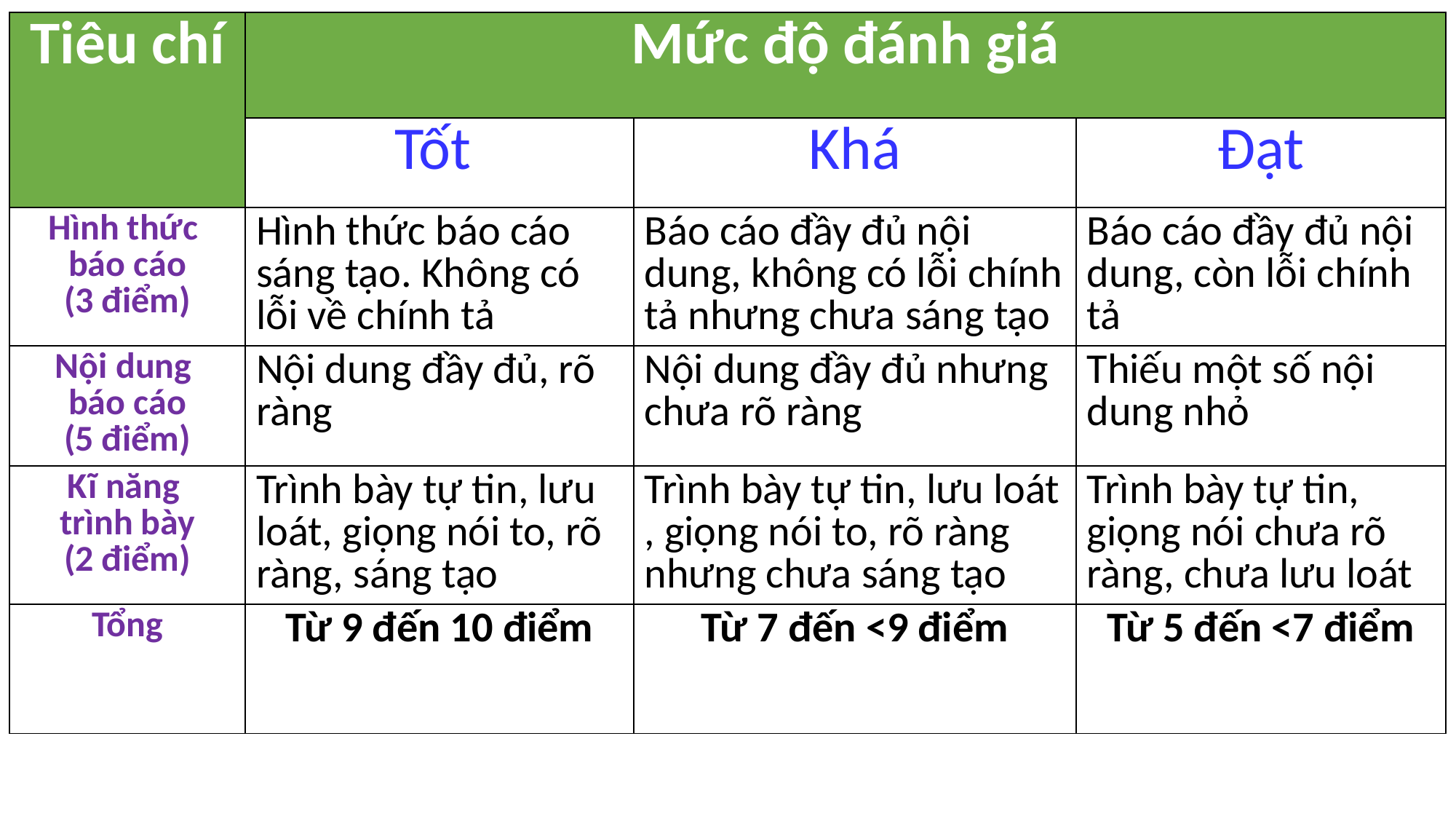

| Tiêu chí | Mức độ đánh giá |  |  |
| --- | --- | --- | --- |
|  | Tốt | Khá | Đạt |
| Hình thức báo cáo (3 điểm) | Hình thức báo cáo sáng tạo. Không có lỗi về chính tả | Báo cáo đầy đủ nội dung, không có lỗi chính tả nhưng chưa sáng tạo | Báo cáo đầy đủ nội dung, còn lỗi chính tả |
| Nội dung báo cáo (5 điểm) | Nội dung đầy đủ, rõ ràng | Nội dung đầy đủ nhưng chưa rõ ràng | Thiếu một số nội dung nhỏ |
| Kĩ năng trình bày (2 điểm) | Trình bày tự tin, lưu loát, giọng nói to, rõ ràng, sáng tạo | Trình bày tự tin, lưu loát , giọng nói to, rõ ràng nhưng chưa sáng tạo | Trình bày tự tin, giọng nói chưa rõ ràng, chưa lưu loát |
| Tổng | Từ 9 đến 10 điểm | Từ 7 đến <9 điểm | Từ 5 đến <7 điểm |